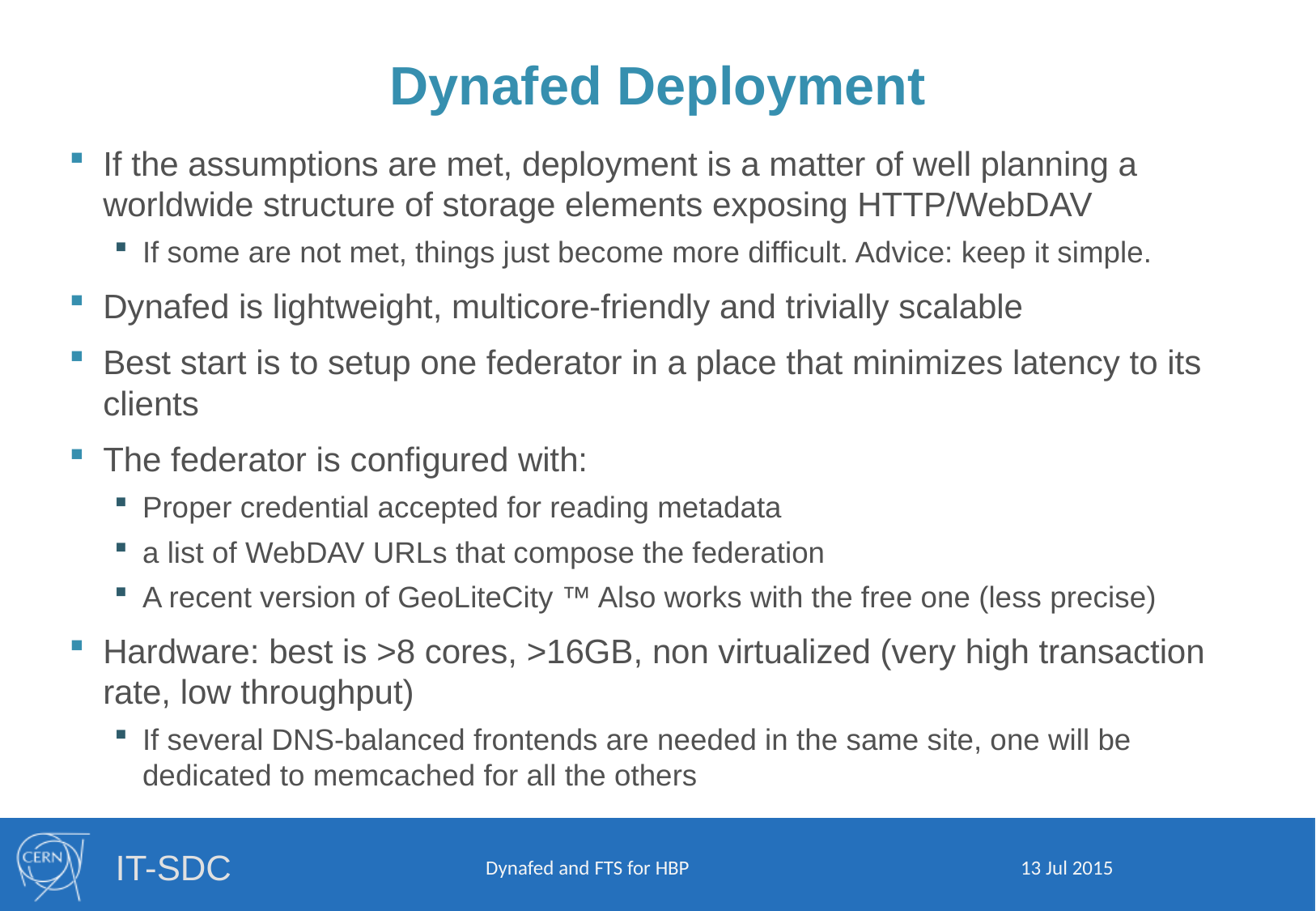

# Dynafed Deployment
If the assumptions are met, deployment is a matter of well planning a worldwide structure of storage elements exposing HTTP/WebDAV
If some are not met, things just become more difficult. Advice: keep it simple.
Dynafed is lightweight, multicore-friendly and trivially scalable
Best start is to setup one federator in a place that minimizes latency to its clients
The federator is configured with:
Proper credential accepted for reading metadata
a list of WebDAV URLs that compose the federation
A recent version of GeoLiteCity ™ Also works with the free one (less precise)
Hardware: best is >8 cores, >16GB, non virtualized (very high transaction rate, low throughput)
If several DNS-balanced frontends are needed in the same site, one will be dedicated to memcached for all the others